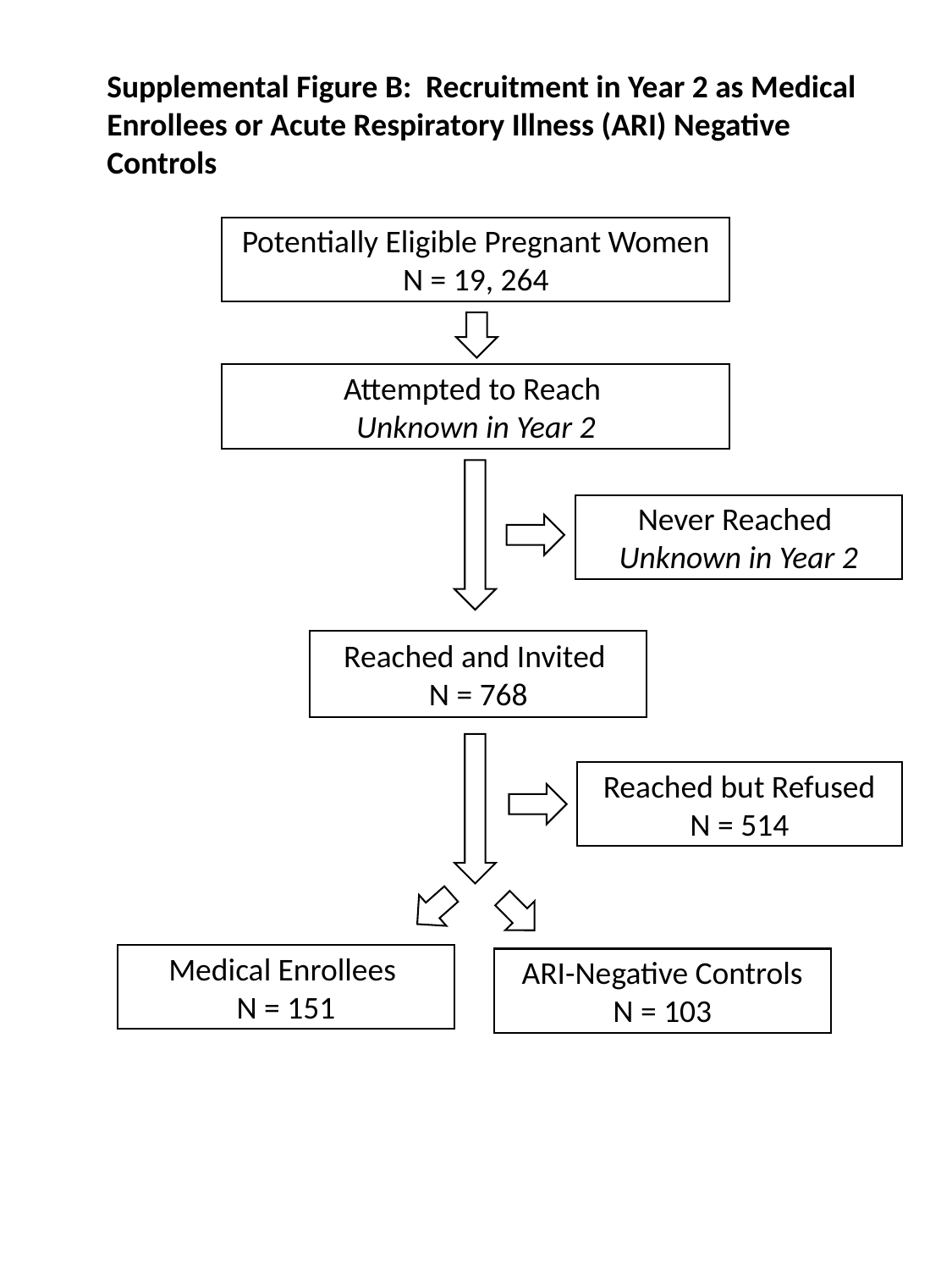

Supplemental Figure B:  Recruitment in Year 2 as Medical Enrollees or Acute Respiratory Illness (ARI) Negative Controls
Potentially Eligible Pregnant Women
N = 19, 264

Attempted to Reach
Unknown in Year 2

Never Reached
Unknown in Year 2

Reached and Invited
N = 768

Reached but Refused
N = 514

Medical Enrollees
N = 151
ARI-Negative Controls
N = 103